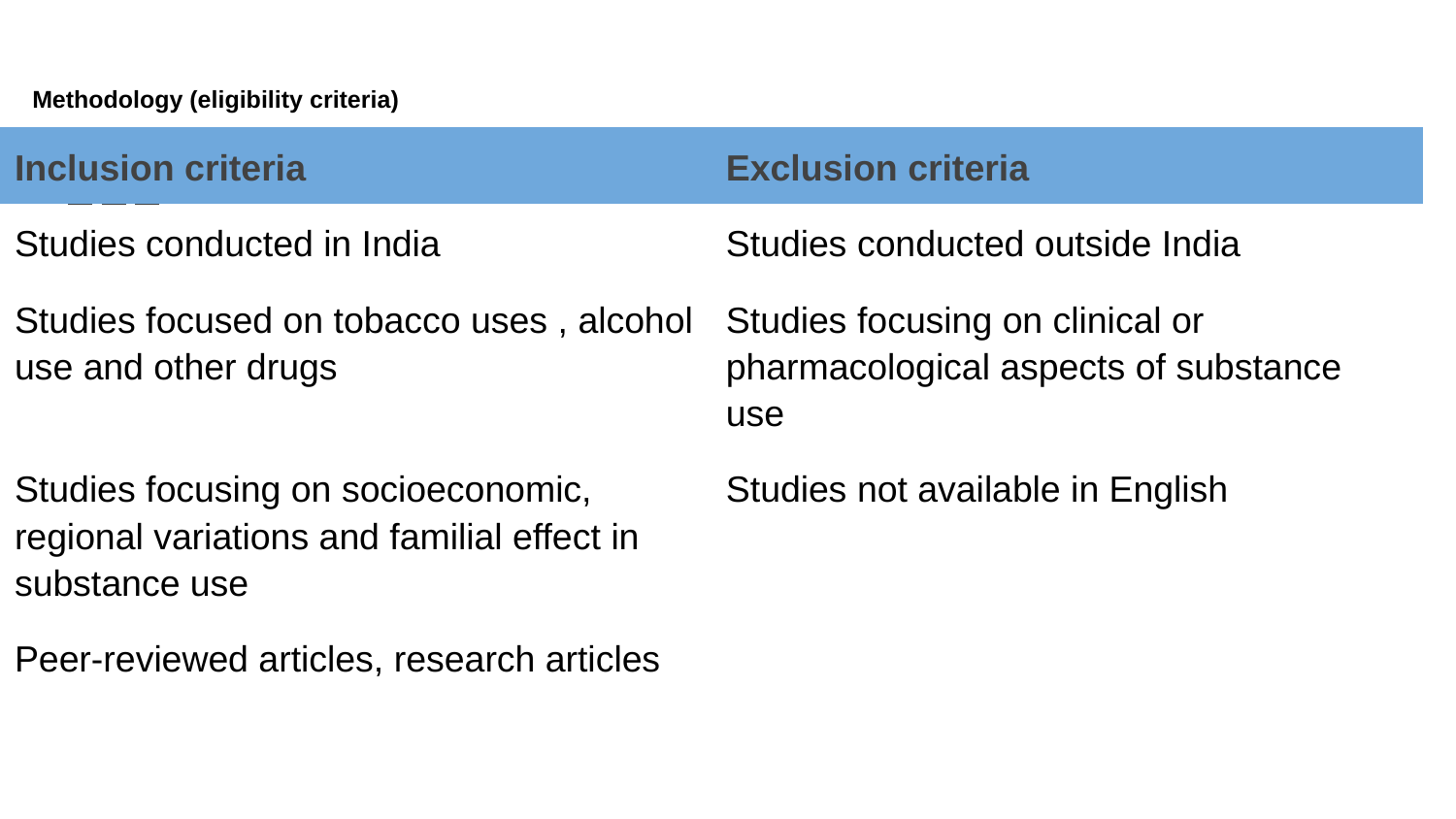

# Methodology (eligibility criteria)
| Inclusion criteria | Exclusion criteria |
| --- | --- |
| Studies conducted in India | Studies conducted outside India |
| Studies focused on tobacco uses , alcohol use and other drugs | Studies focusing on clinical or pharmacological aspects of substance use |
| Studies focusing on socioeconomic, regional variations and familial effect in substance use | Studies not available in English |
| Peer-reviewed articles, research articles |  |